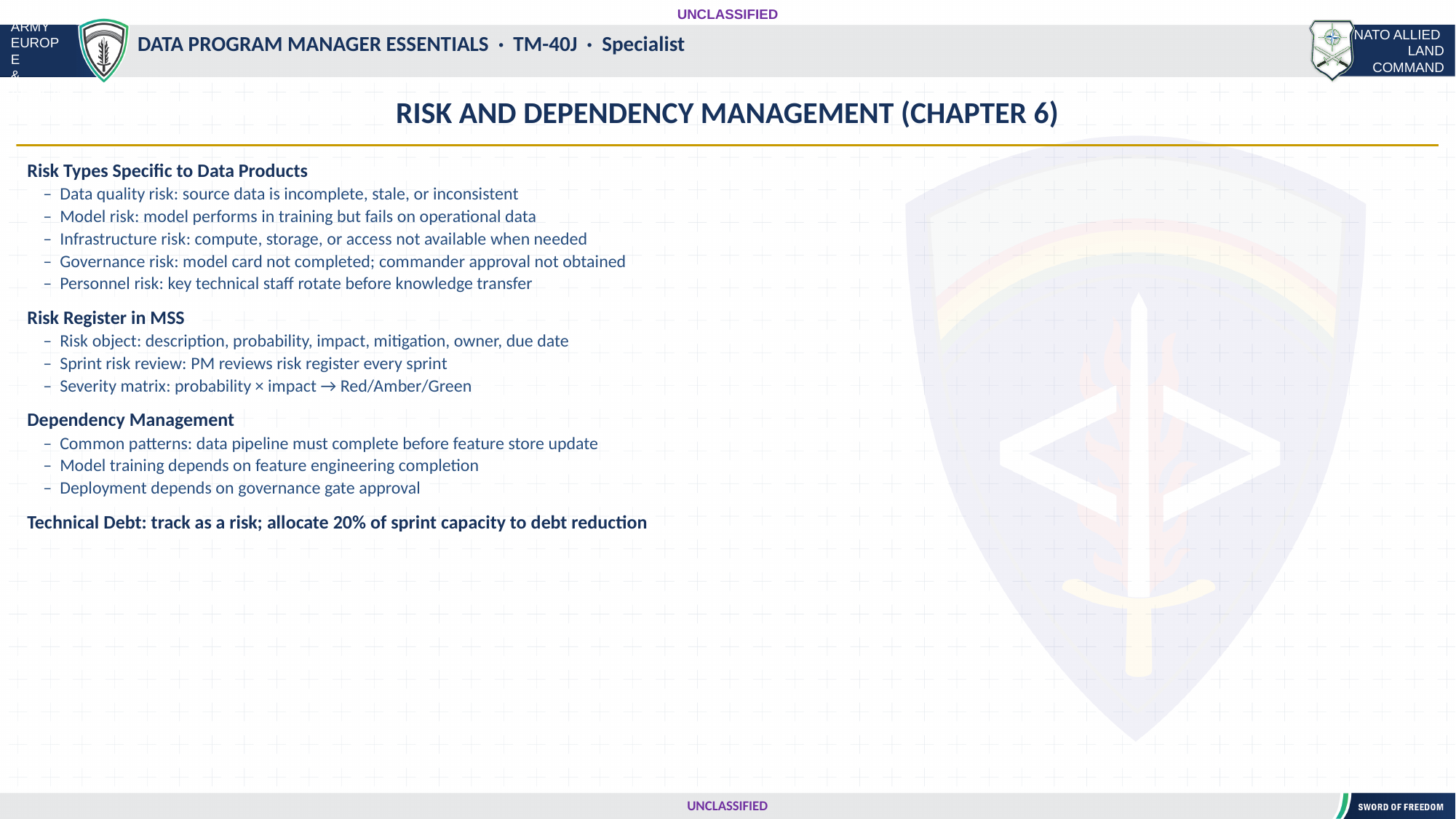

UNCLASSIFIED
#
DATA PROGRAM MANAGER ESSENTIALS  ·  TM-40J  ·  Specialist
RISK AND DEPENDENCY MANAGEMENT (CHAPTER 6)

Risk Types Specific to Data Products
    –  Data quality risk: source data is incomplete, stale, or inconsistent
    –  Model risk: model performs in training but fails on operational data
    –  Infrastructure risk: compute, storage, or access not available when needed
    –  Governance risk: model card not completed; commander approval not obtained
    –  Personnel risk: key technical staff rotate before knowledge transfer
Risk Register in MSS
    –  Risk object: description, probability, impact, mitigation, owner, due date
    –  Sprint risk review: PM reviews risk register every sprint
    –  Severity matrix: probability × impact → Red/Amber/Green
Dependency Management
    –  Common patterns: data pipeline must complete before feature store update
    –  Model training depends on feature engineering completion
    –  Deployment depends on governance gate approval
Technical Debt: track as a risk; allocate 20% of sprint capacity to debt reduction
UNCLASSIFIED